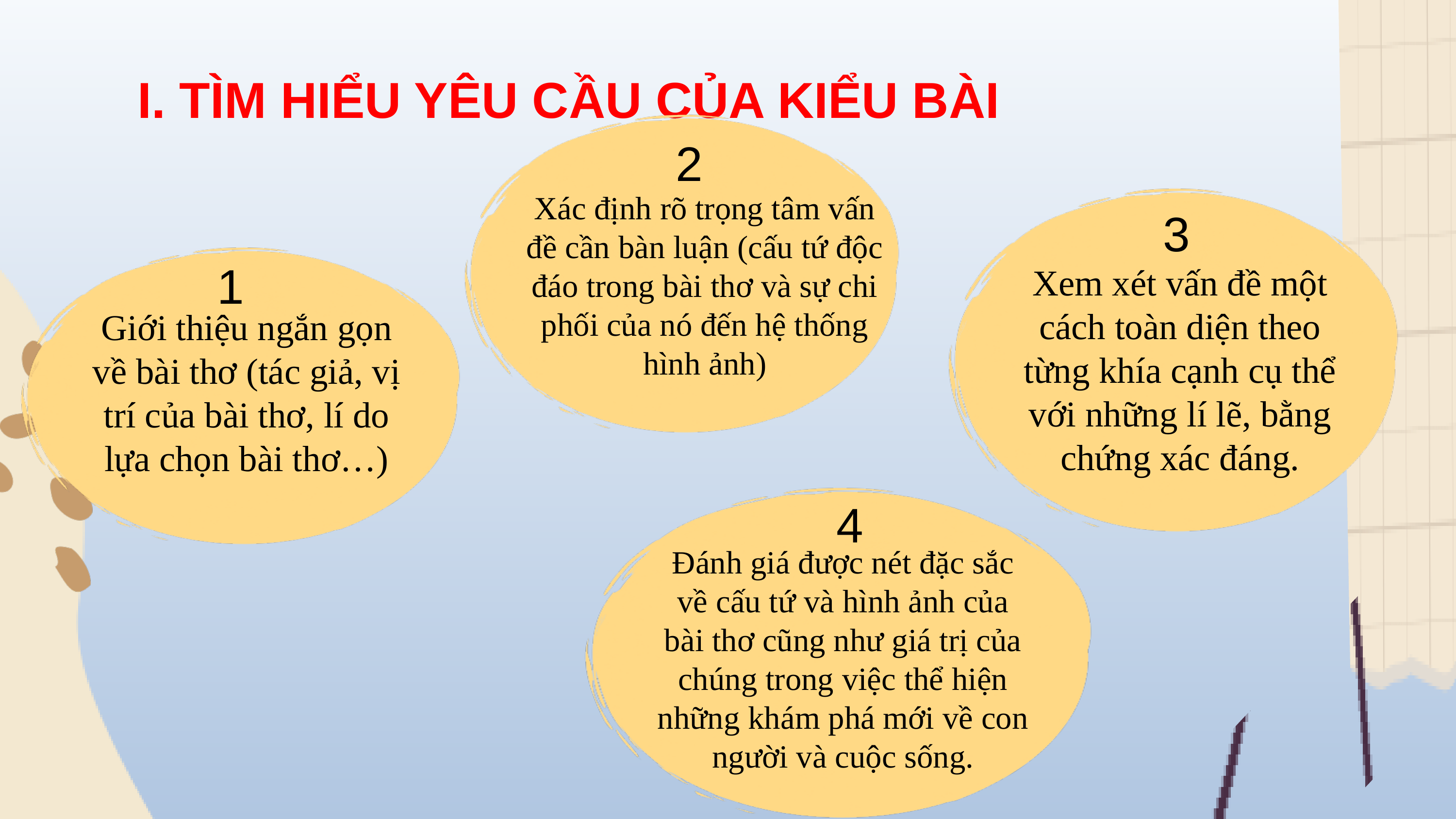

I. TÌM HIỂU YÊU CẦU CỦA KIỂU BÀI

2

Xác định rõ trọng tâm vấn đề cần bàn luận (cấu tứ độc đáo trong bài thơ và sự chi phối của nó đến hệ thống hình ảnh)

3

1
Xem xét vấn đề một cách toàn diện theo từng khía cạnh cụ thể với những lí lẽ, bằng chứng xác đáng.
Giới thiệu ngắn gọn về bài thơ (tác giả, vị trí của bài thơ, lí do lựa chọn bài thơ…)

4
Đánh giá được nét đặc sắc về cấu tứ và hình ảnh của bài thơ cũng như giá trị của chúng trong việc thể hiện những khám phá mới về con người và cuộc sống.